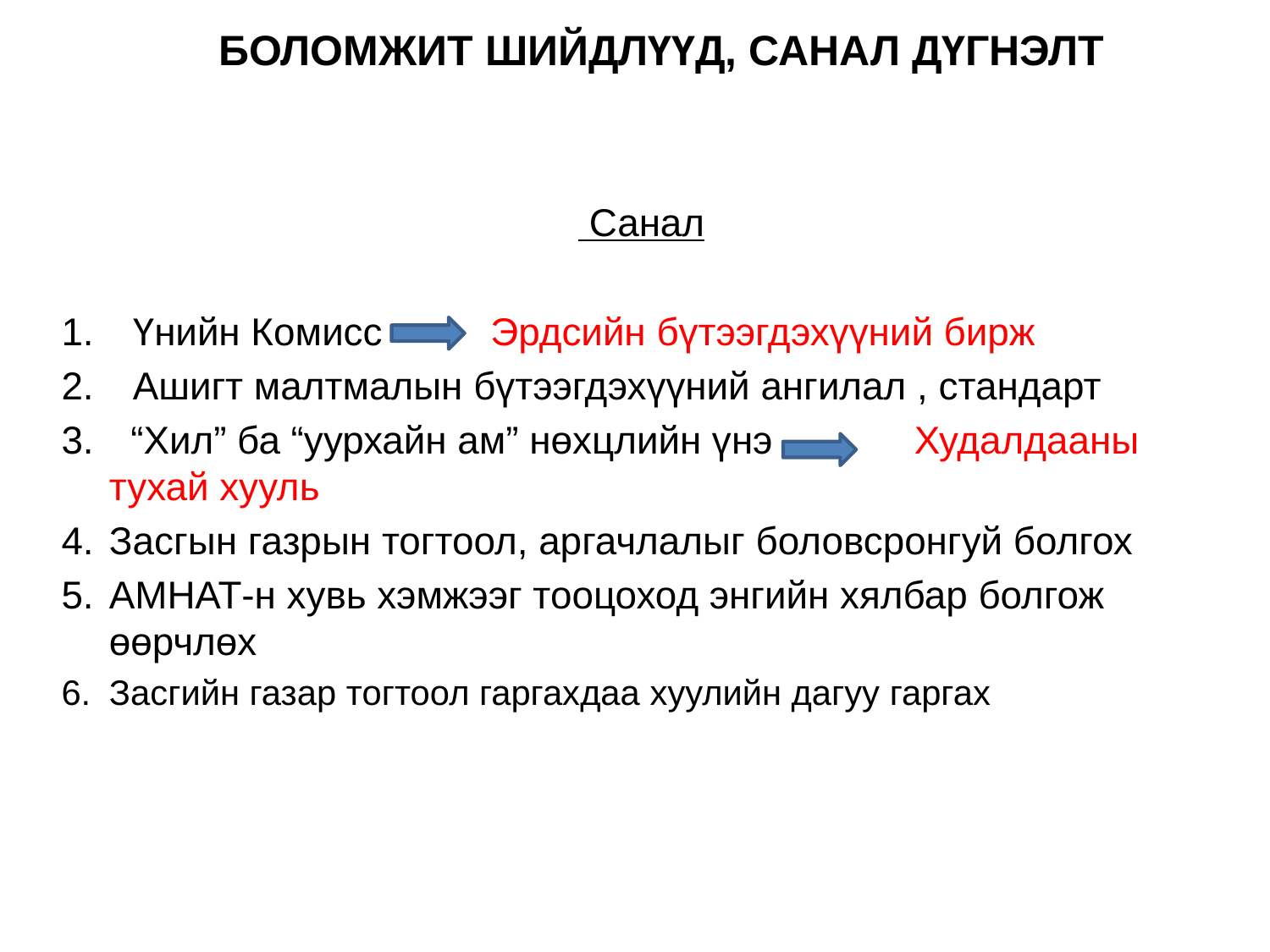

БОЛОМЖИТ ШИЙДЛҮҮД, САНАЛ ДҮГНЭЛТ

  Санал

Үнийн Комисс          Эрдсийн бүтээгдэхүүний бирж
Ашигт малтмалын бүтээгдэхүүний ангилал , стандарт
  “Хил” ба “уурхайн ам” нөхцлийн үнэ	    Худалдааны тухай хууль
Засгын газрын тогтоол, аргачлалыг боловсронгуй болгох
АМНАТ-н хувь хэмжээг тооцоход энгийн хялбар болгож өөрчлөх
Засгийн газар тогтоол гаргахдаа хуулийн дагуу гаргах